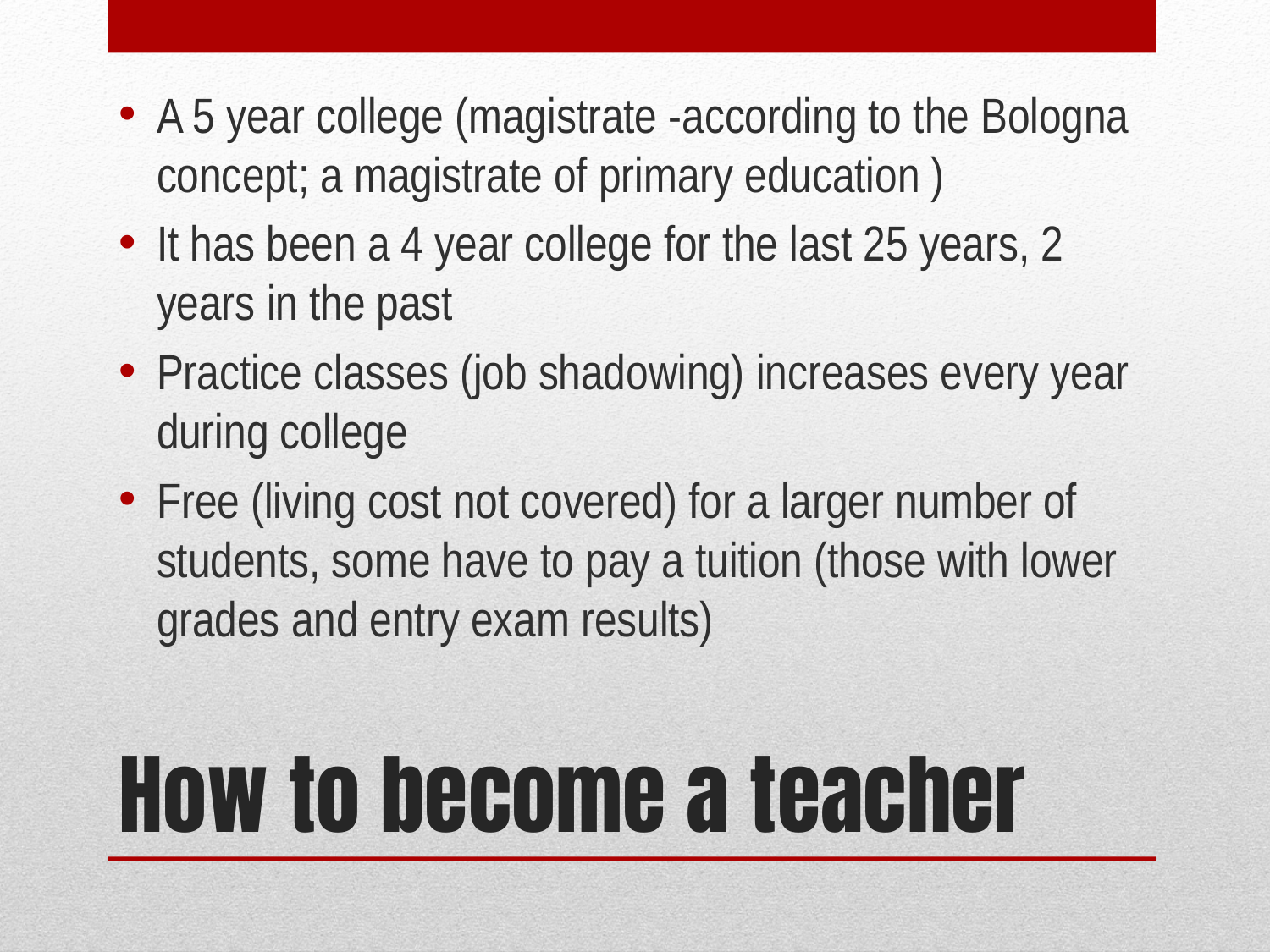

A 5 year college (magistrate -according to the Bologna concept; a magistrate of primary education )
It has been a 4 year college for the last 25 years, 2 years in the past
Practice classes (job shadowing) increases every year during college
Free (living cost not covered) for a larger number of students, some have to pay a tuition (those with lower grades and entry exam results)
# How to become a teacher